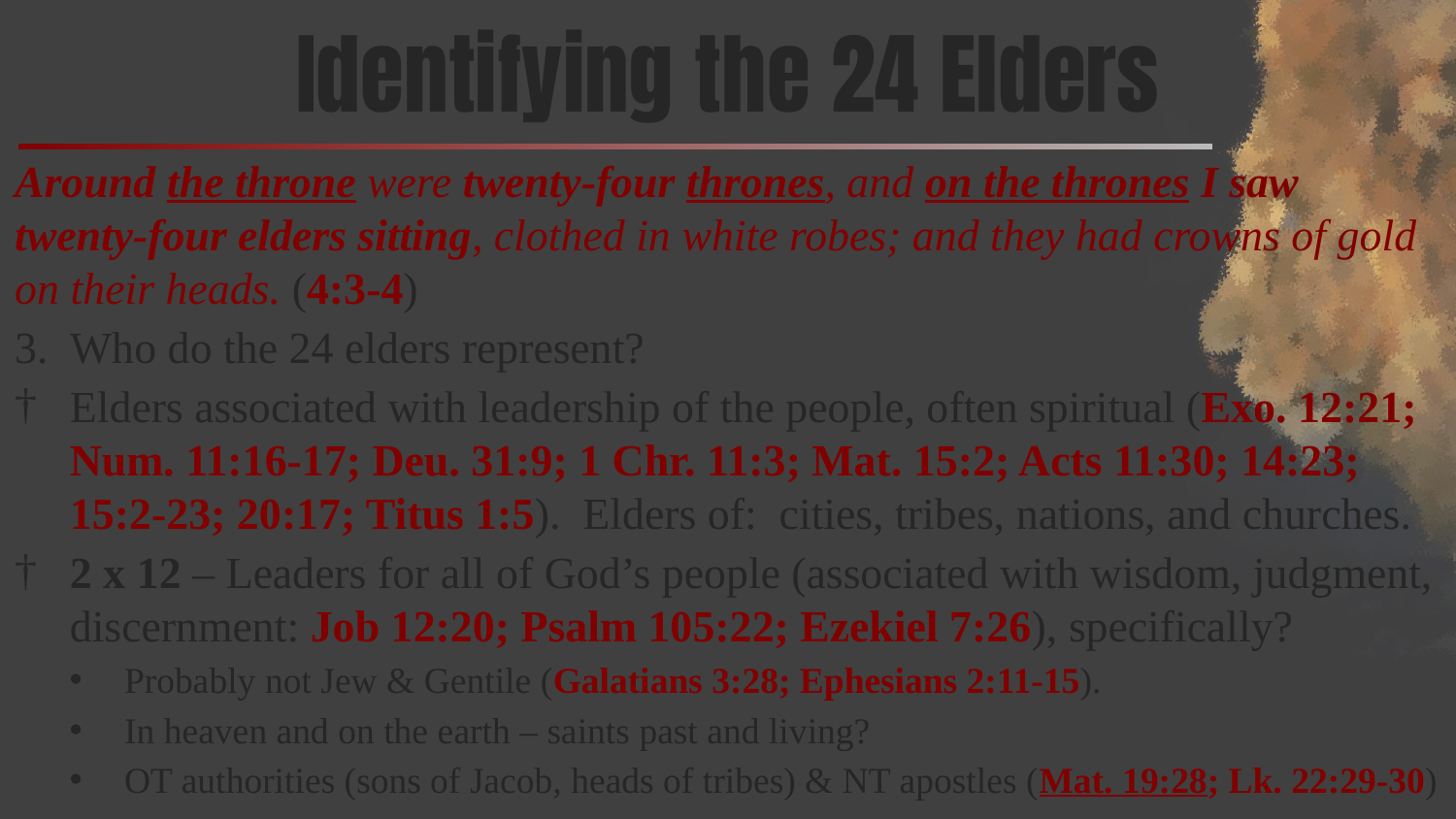

# Identifying the 24 Elders
Around the throne were twenty-four thrones, and on the thrones I saw twenty-four elders sitting, clothed in white robes; and they had crowns of gold on their heads. (4:3-4)
Who do the 24 elders represent?
Elders associated with leadership of the people, often spiritual (Exo. 12:21; Num. 11:16-17; Deu. 31:9; 1 Chr. 11:3; Mat. 15:2; Acts 11:30; 14:23; 15:2-23; 20:17; Titus 1:5).  Elders of:  cities, tribes, nations, and churches.
2 x 12 – Leaders for all of God’s people (associated with wisdom, judgment, discernment: Job 12:20; Psalm 105:22; Ezekiel 7:26), specifically?
Probably not Jew & Gentile (Galatians 3:28; Ephesians 2:11-15).
In heaven and on the earth – saints past and living?
OT authorities (sons of Jacob, heads of tribes) & NT apostles (Mat. 19:28; Lk. 22:29-30)